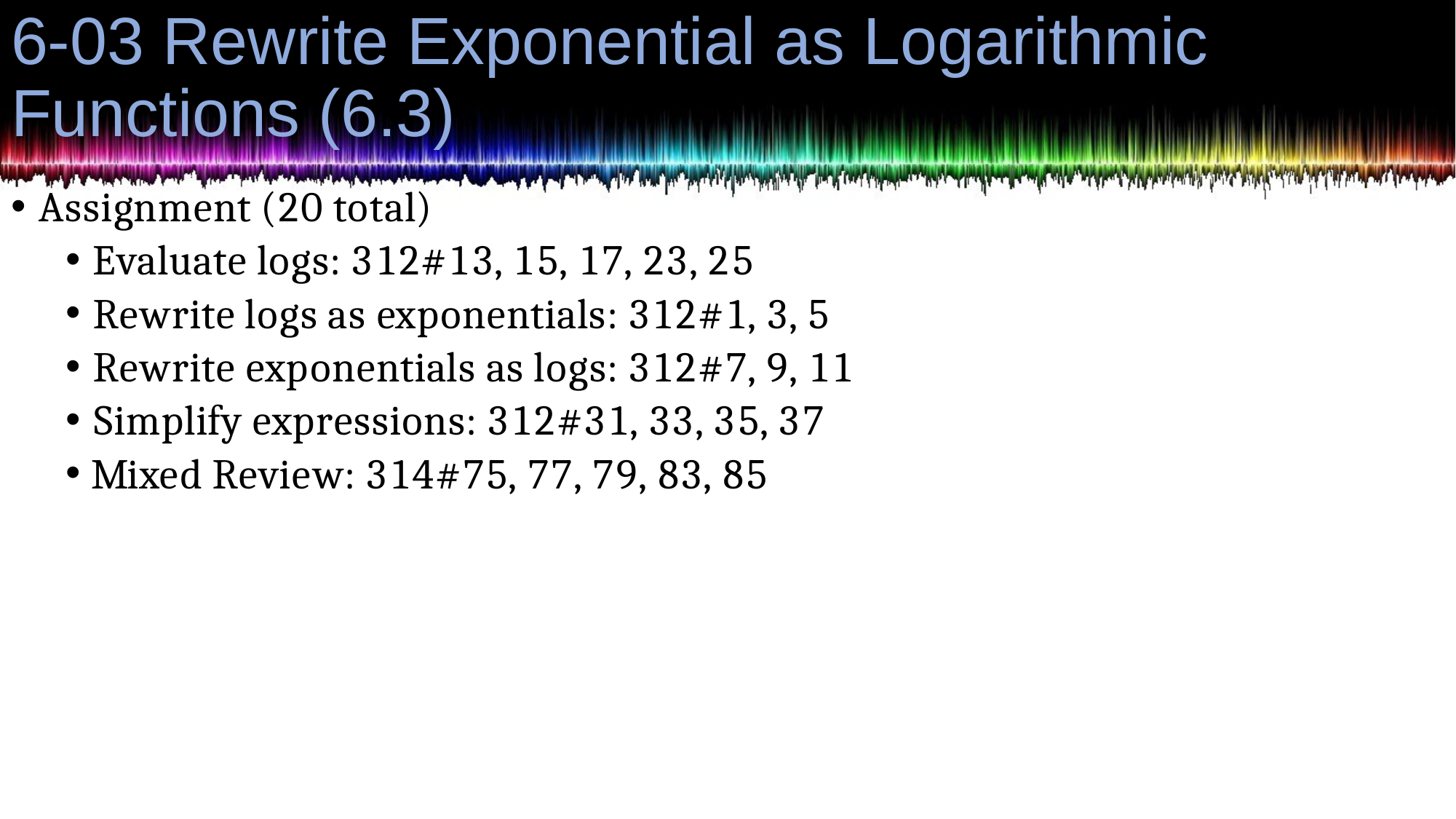

# 6-03 Rewrite Exponential as Logarithmic Functions (6.3)
Assignment (20 total)
Evaluate logs: 312#13, 15, 17, 23, 25
Rewrite logs as exponentials: 312#1, 3, 5
Rewrite exponentials as logs: 312#7, 9, 11
Simplify expressions: 312#31, 33, 35, 37
Mixed Review: 314#75, 77, 79, 83, 85